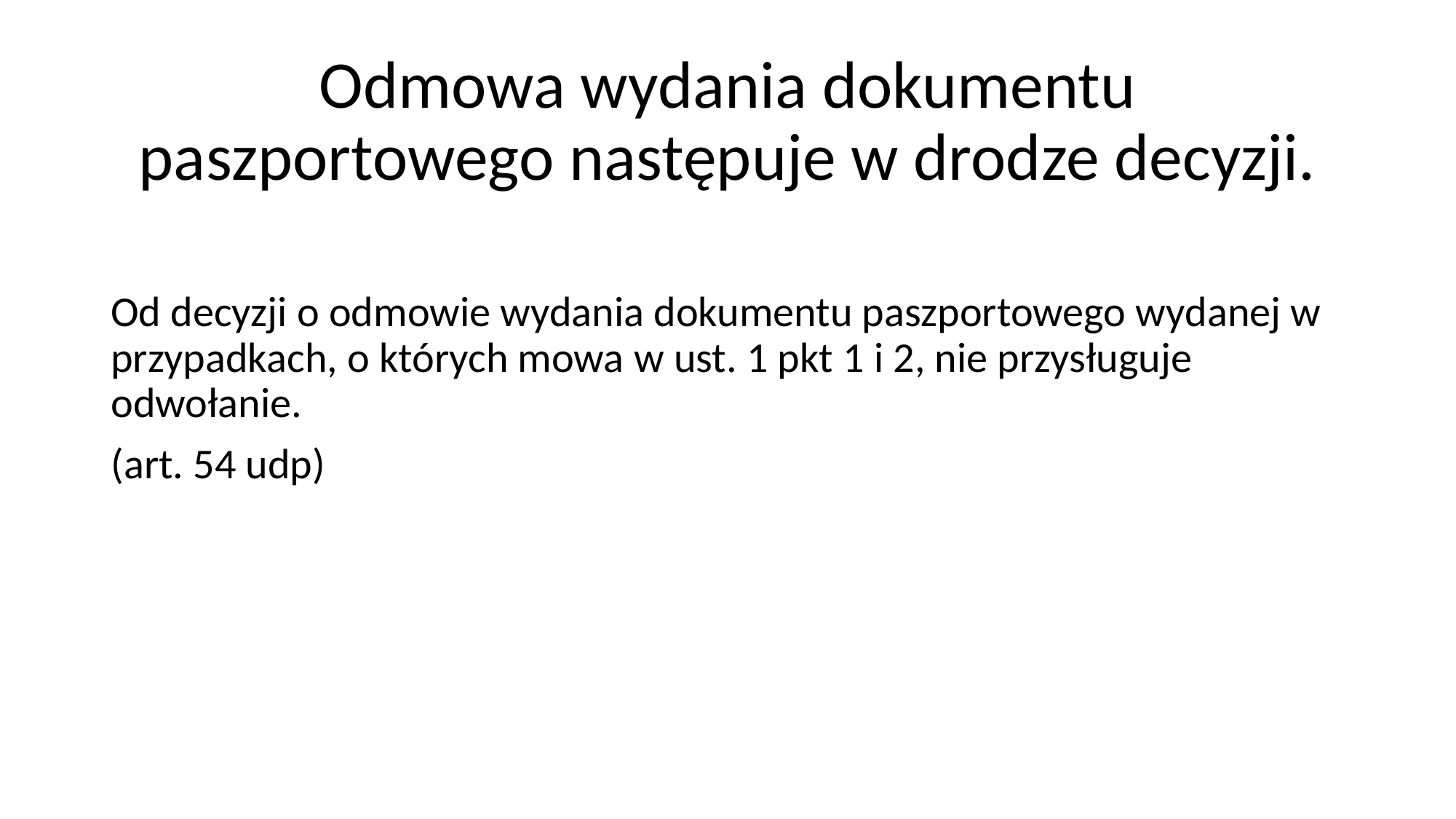

# Odmowa wydania dokumentu paszportowego następuje w drodze decyzji.

Od decyzji o odmowie wydania dokumentu paszportowego wydanej w przypadkach, o których mowa w ust. 1 pkt 1 i 2, nie przysługuje odwołanie.
(art. 54 udp)